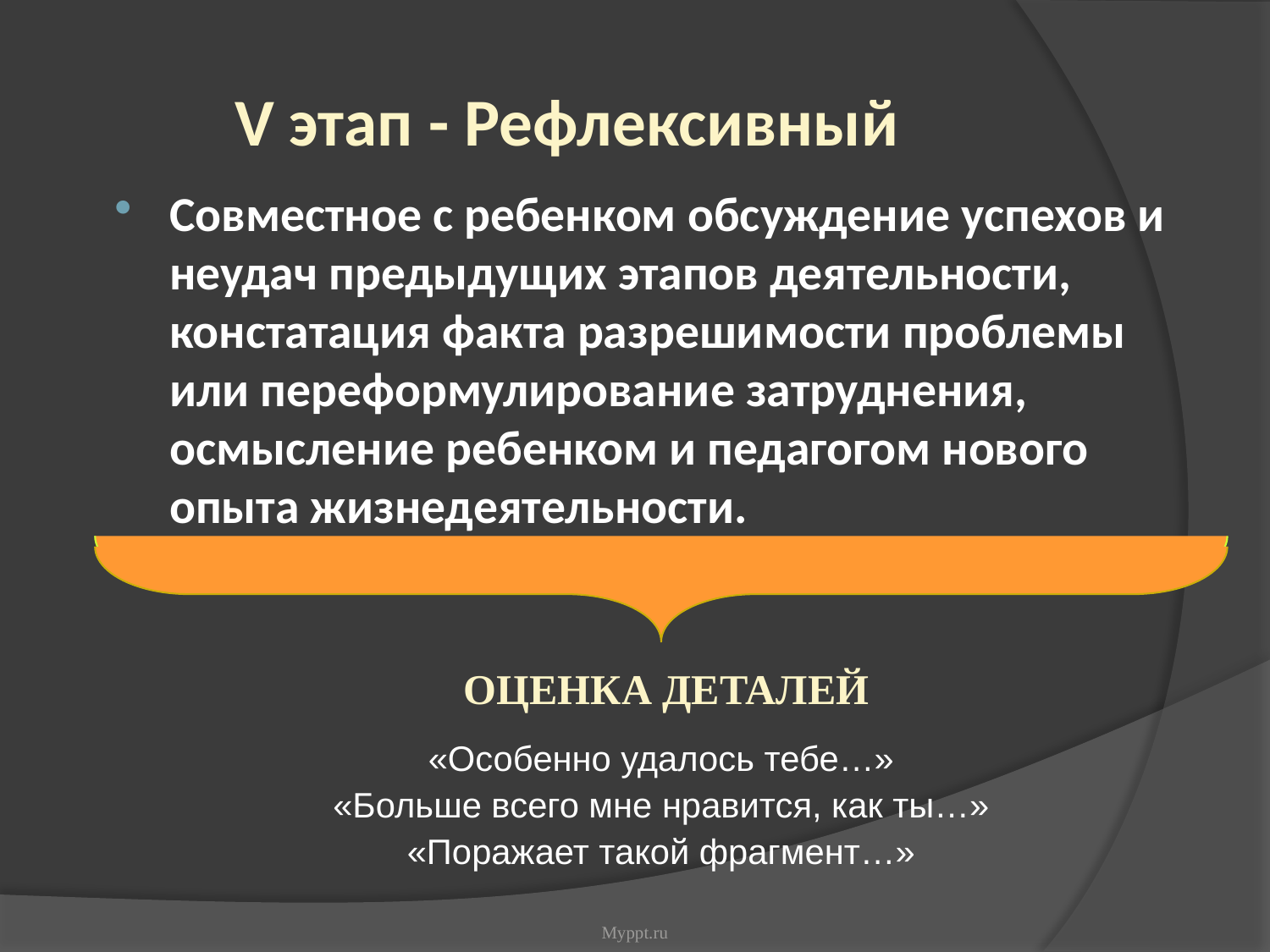

V этап - Рефлексивный
Совместное с ребенком обсуждение успехов и неудач предыдущих этапов деятельности, констатация факта разрешимости проблемы или переформулирование затруднения, осмысление ребенком и педагогом нового опыта жизнедеятельности.

ОЦЕНКА ДЕТАЛЕЙ
«Особенно удалось тебе…»
«Больше всего мне нравится, как ты…»
«Поражает такой фрагмент…»
Myppt.ru